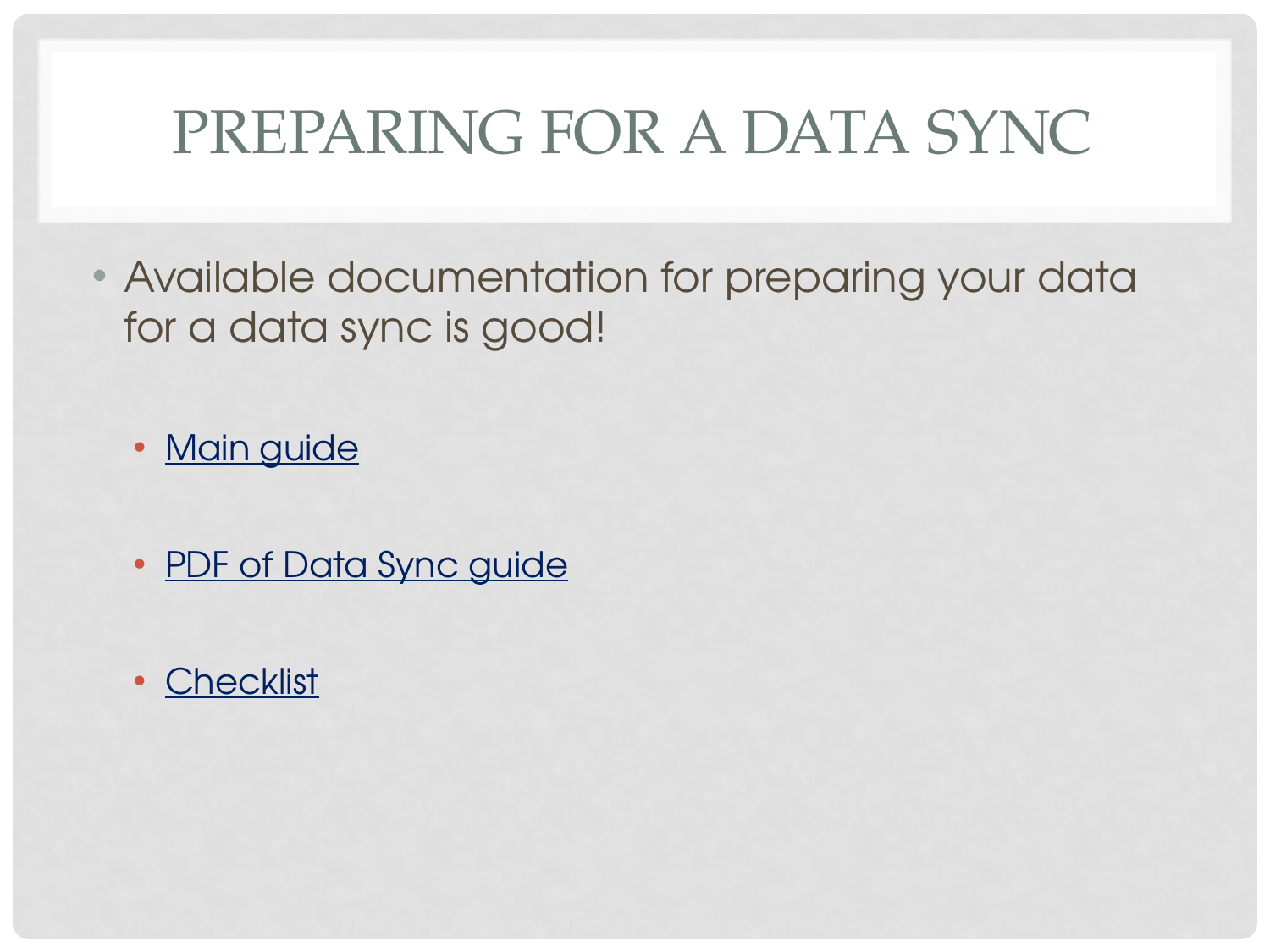

# Preparing for a Data Sync
Available documentation for preparing your data for a data sync is good!

Main guide

PDF of Data Sync guide

Checklist